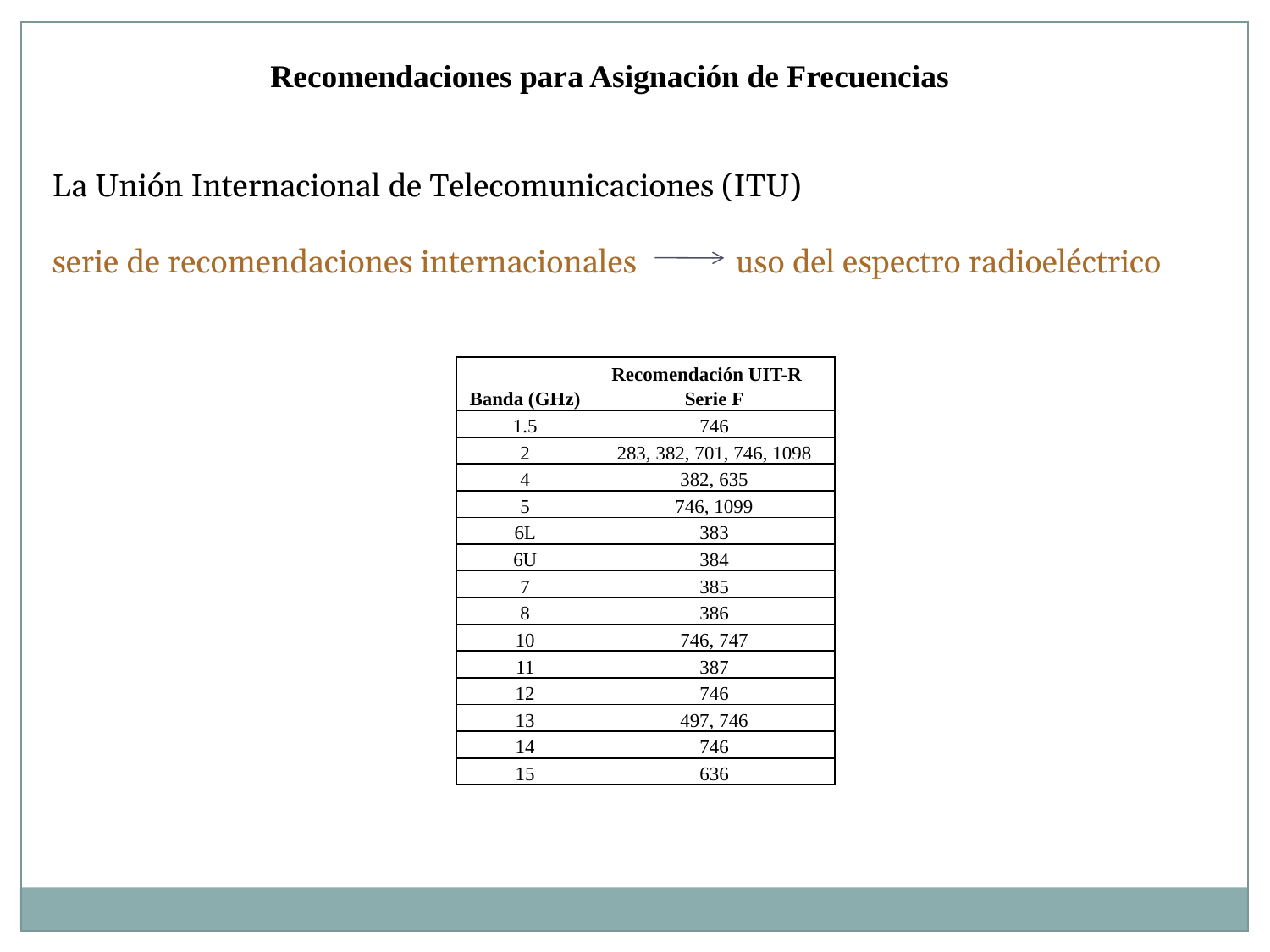

Recomendaciones para Asignación de Frecuencias
La Unión Internacional de Telecomunicaciones (ITU)

serie de recomendaciones internacionales             uso del espectro radioeléctrico
| Banda (GHz) | Recomendación UIT-R Serie F |
| --- | --- |
| 1.5 | 746 |
| 2 | 283, 382, 701, 746, 1098 |
| 4 | 382, 635 |
| 5 | 746, 1099 |
| 6L | 383 |
| 6U | 384 |
| 7 | 385 |
| 8 | 386 |
| 10 | 746, 747 |
| 11 | 387 |
| 12 | 746 |
| 13 | 497, 746 |
| 14 | 746 |
| 15 | 636 |